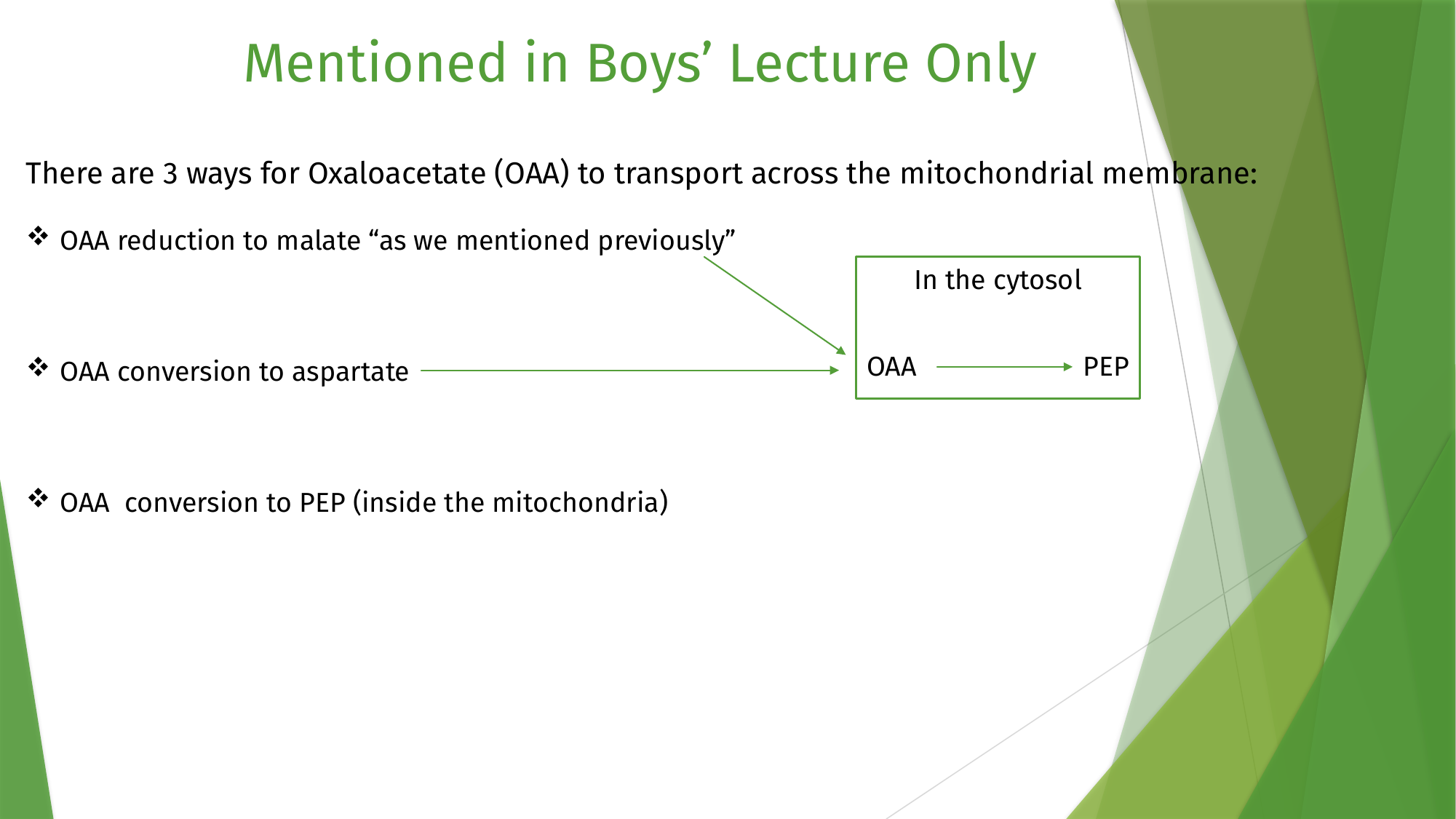

Mentioned in Boys’ Lecture Only
There are 3 ways for Oxaloacetate (OAA) to transport across the mitochondrial membrane:

OAA reduction to malate “as we mentioned previously”

OAA conversion to aspartate

OAA  conversion to PEP (inside the mitochondria)
In the cytosol

OAA
PEP